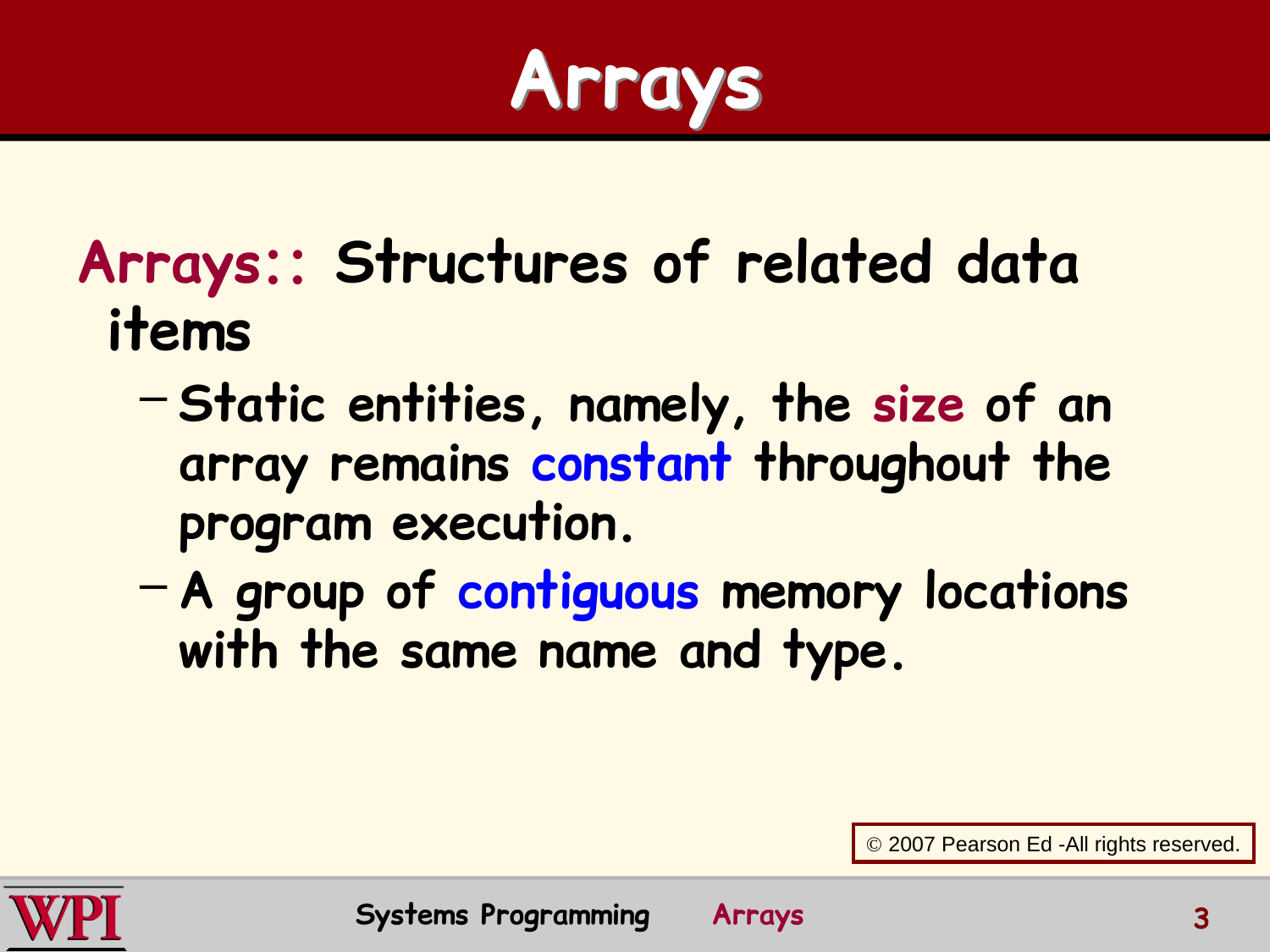

# Arrays
Arrays:: Structures of related data items
Static entities, namely, the size of an array remains constant throughout the program execution.
A group of contiguous memory locations with the same name and type.

© 2007 Pearson Ed -All rights reserved.
Systems Programming     Arrays
3